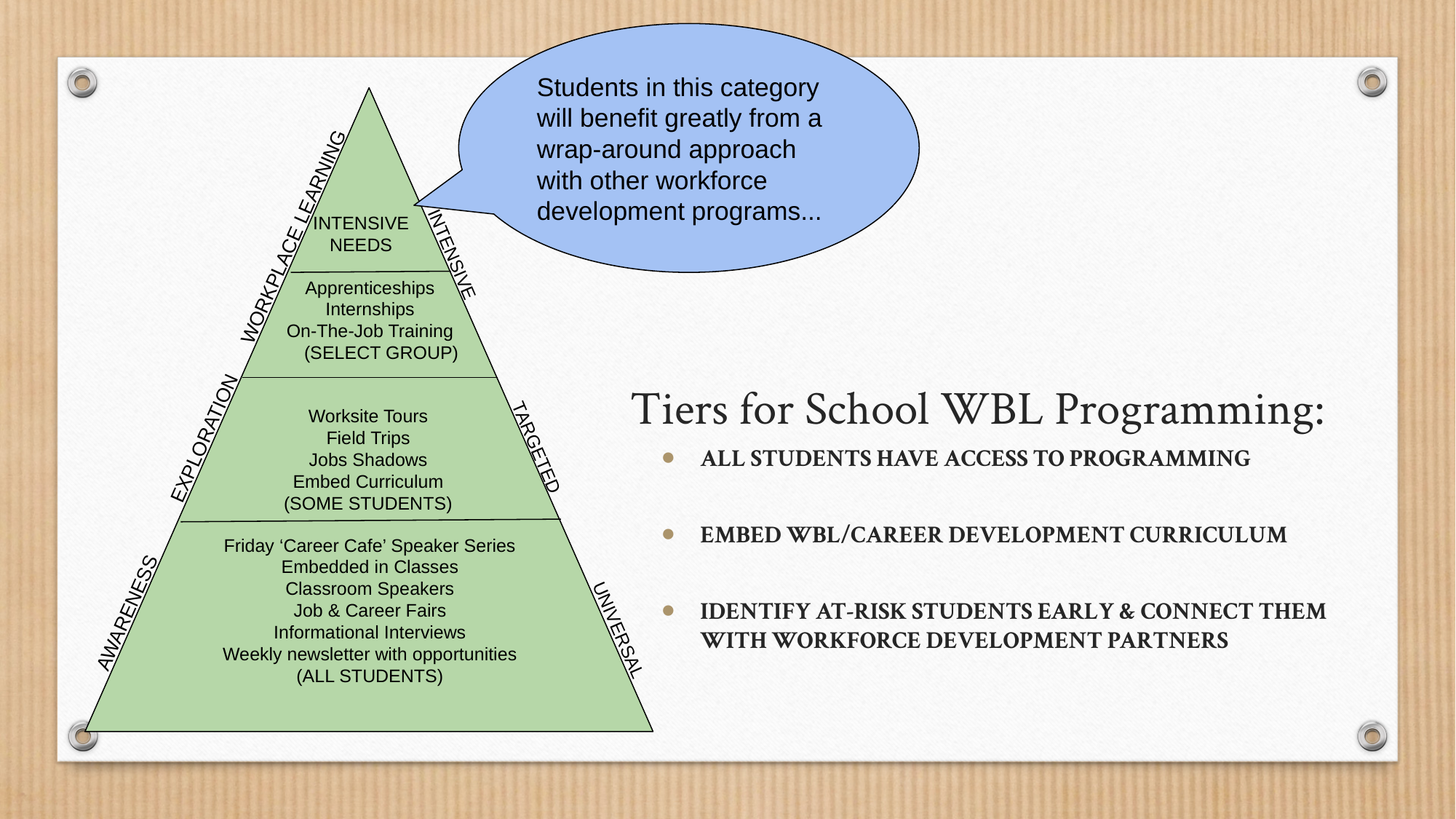

Students in this category will benefit greatly from a wrap-around approach with other workforce development programs...

INTENSIVE NEEDS
WORKPLACE LEARNING
INTENSIVE
Apprenticeships
Internships
On-The-Job Training
          (SELECT GROUP)
Tiers for School WBL Programming:

Worksite Tours
Field Trips
Jobs Shadows
Embed Curriculum
(SOME STUDENTS)

EXPLORATION
ALL STUDENTS HAVE ACCESS TO PROGRAMMING

EMBED WBL/CAREER DEVELOPMENT CURRICULUM

IDENTIFY AT-RISK STUDENTS EARLY & CONNECT THEM WITH WORKFORCE DEVELOPMENT PARTNERS

TARGETED
Friday ‘Career Cafe’ Speaker Series
Embedded in Classes
Classroom Speakers
Job & Career Fairs
Informational Interviews
Weekly newsletter with opportunities
(ALL STUDENTS)
AWARENESS
UNIVERSAL